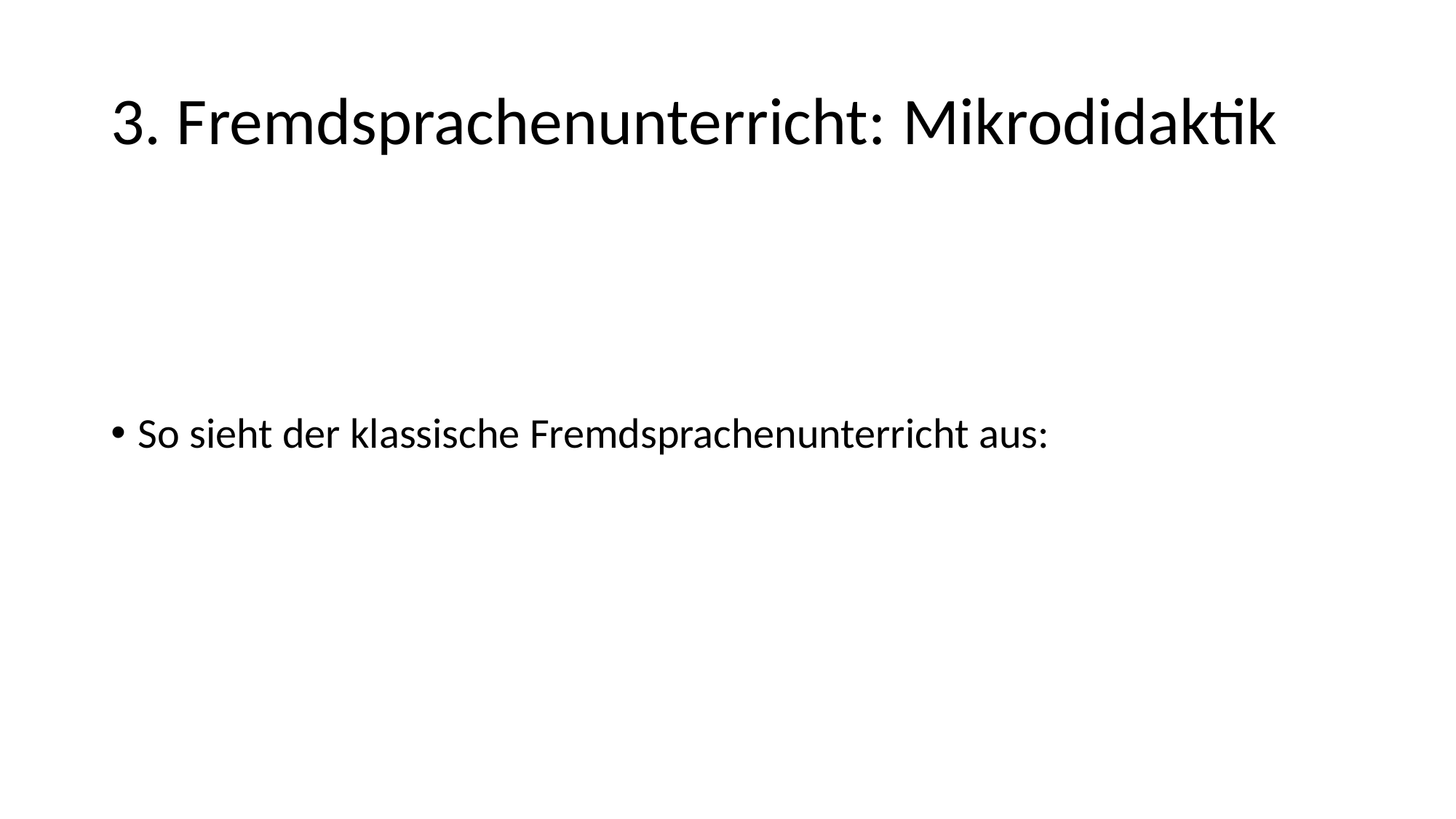

# 3. Fremdsprachenunterricht: Mikrodidaktik

So sieht der klassische Fremdsprachenunterricht aus: